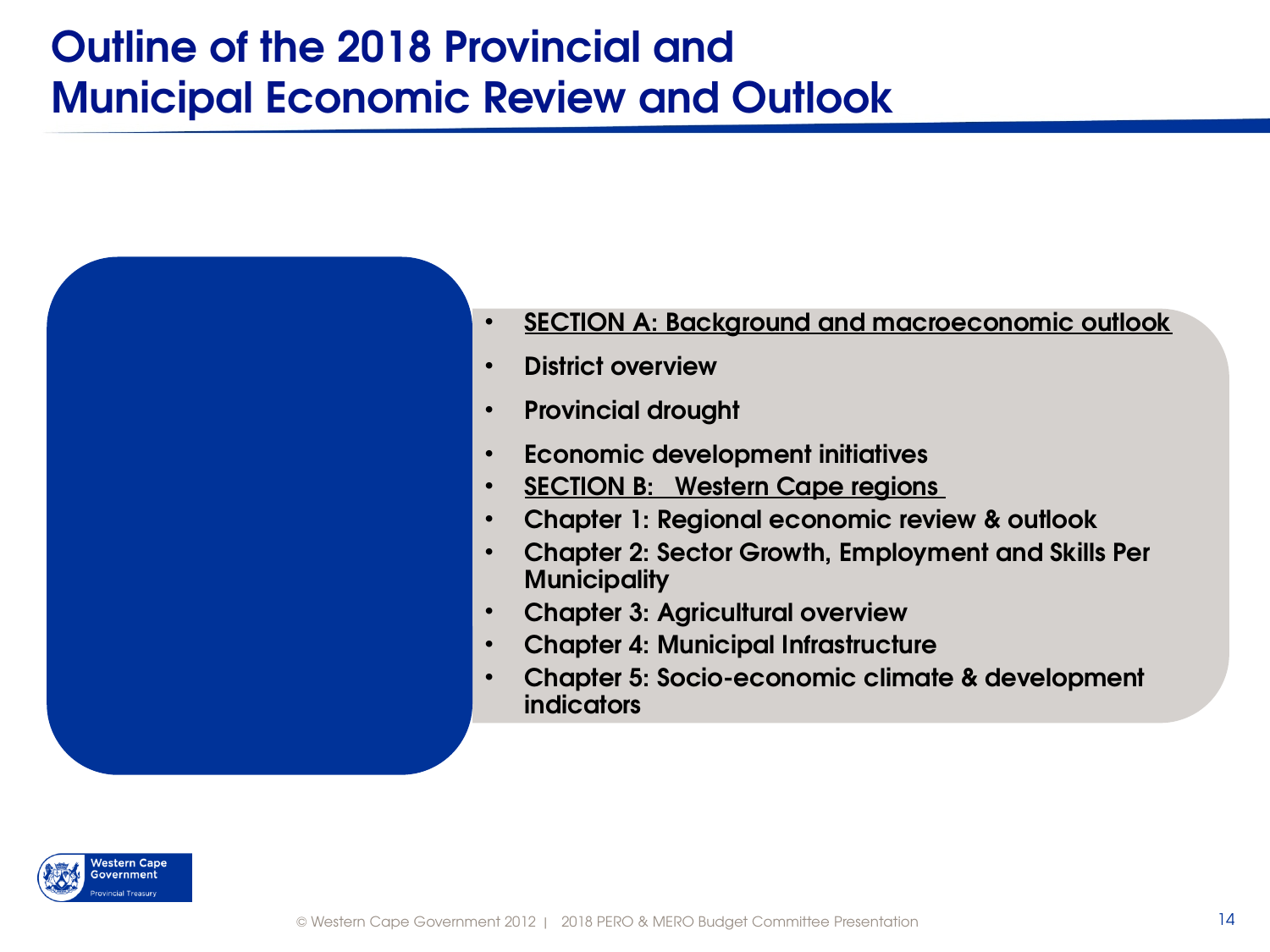

# Outline of the 2018 Provincial and Municipal Economic Review and Outlook
MERO
Chapter 1: Regional economic review & outlook
Chapter 2: Sector Growth, Employment and Skills Per Municipality
Chapter 3: Agricultural overview
Chapter 4: Municipal Infrastructure
Chapter 5: Socio-economic climate & development indicators
SECTION B:   Western Cape regions
SECTION A: Background and macroeconomic outlook
District overview
Provincial drought
Economic development initiatives
2018 PERO & MERO Budget Committee Presentation
14